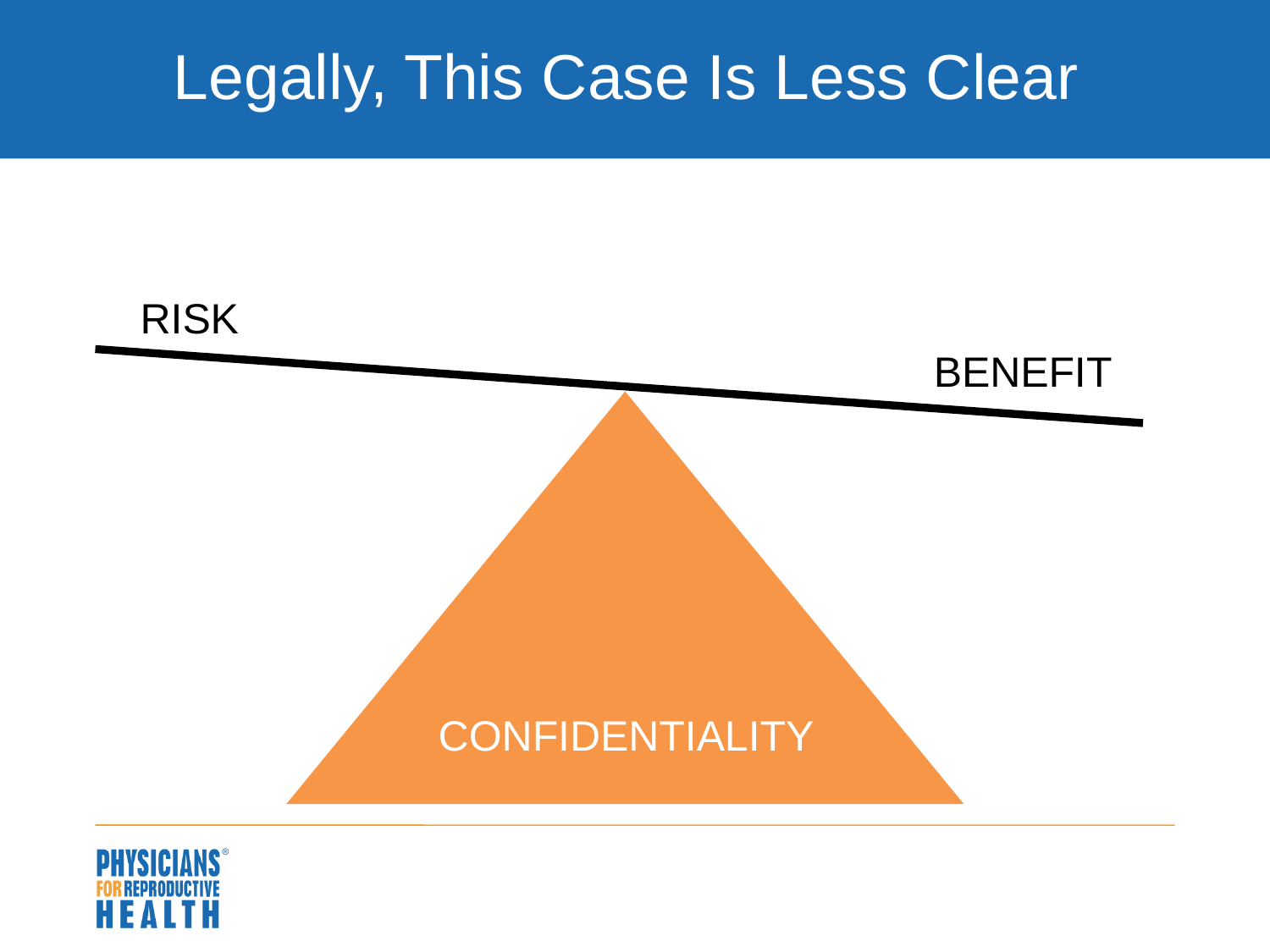

# Legally, This Case Is Less Clear

RISK
BENEFIT

CONFIDENTIALITY